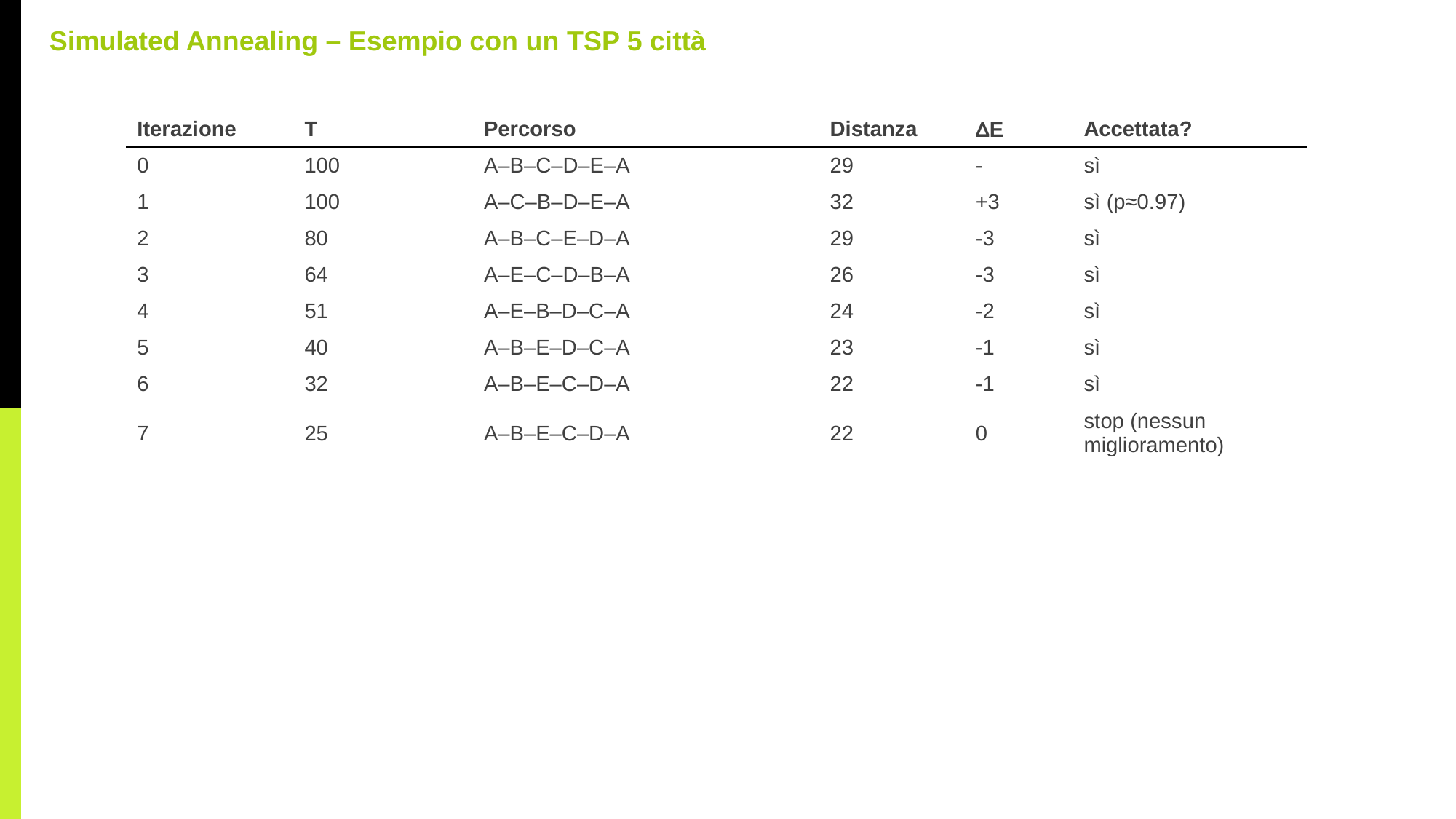

Simulated Annealing – Esempio con un TSP 5 città
| Iterazione | T | Percorso | Distanza | ΔE | Accettata? |
| --- | --- | --- | --- | --- | --- |
| 0 | 100 | A–B–C–D–E–A | 29 | - | sì |
| 1 | 100 | A–C–B–D–E–A | 32 | +3 | sì (p≈0.97) |
| 2 | 80 | A–B–C–E–D–A | 29 | -3 | sì |
| 3 | 64 | A–E–C–D–B–A | 26 | -3 | sì |
| 4 | 51 | A–E–B–D–C–A | 24 | -2 | sì |
| 5 | 40 | A–B–E–D–C–A | 23 | -1 | sì |
| 6 | 32 | A–B–E–C–D–A | 22 | -1 | sì |
| 7 | 25 | A–B–E–C–D–A | 22 | 0 | stop (nessun miglioramento) |